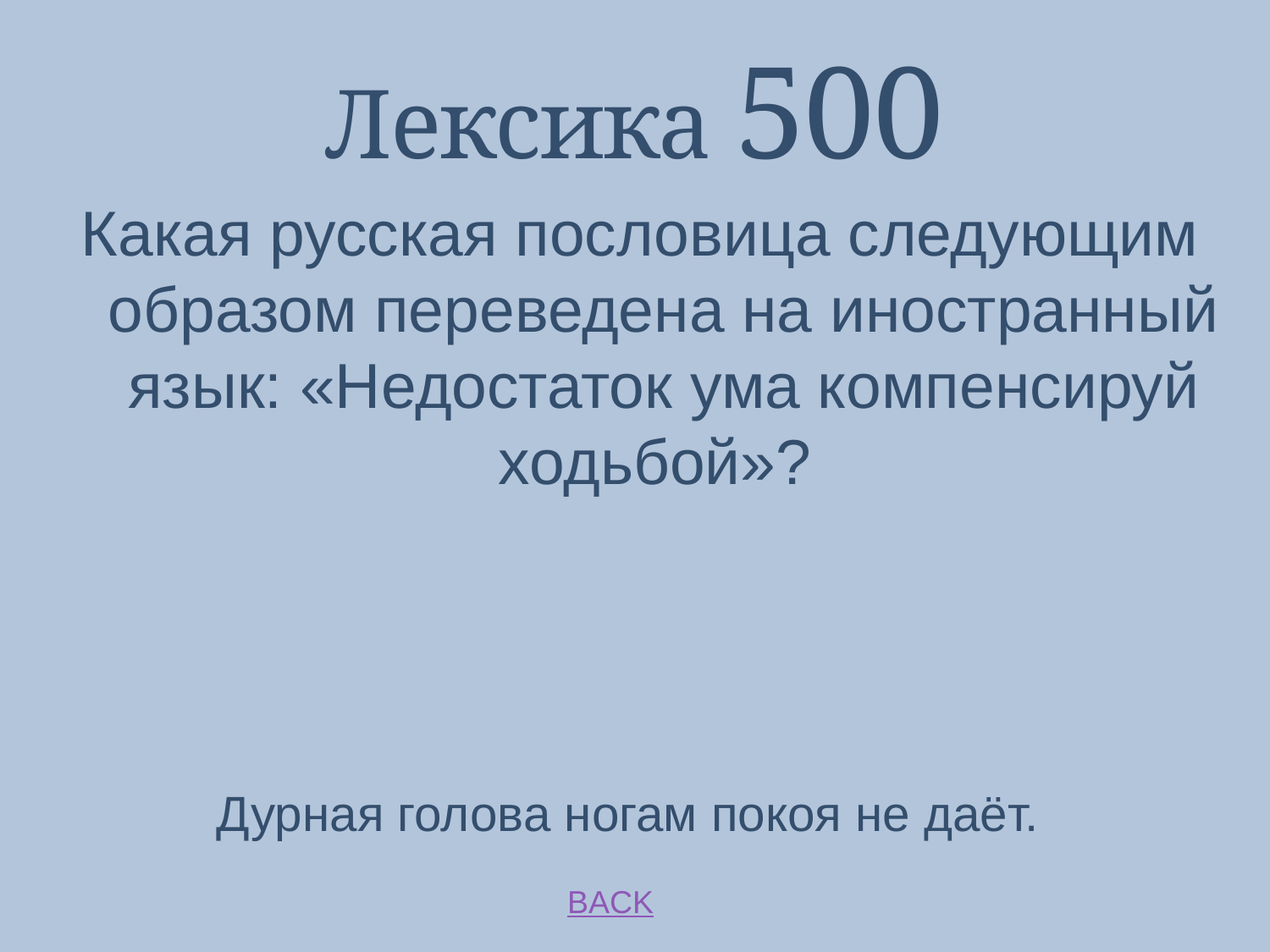

# Лексика 500
Какая русская пословица следующим образом переведена на иностранный язык: «Недостаток ума компенсируй ходьбой»?
Дурная голова ногам покоя не даёт.
BACK